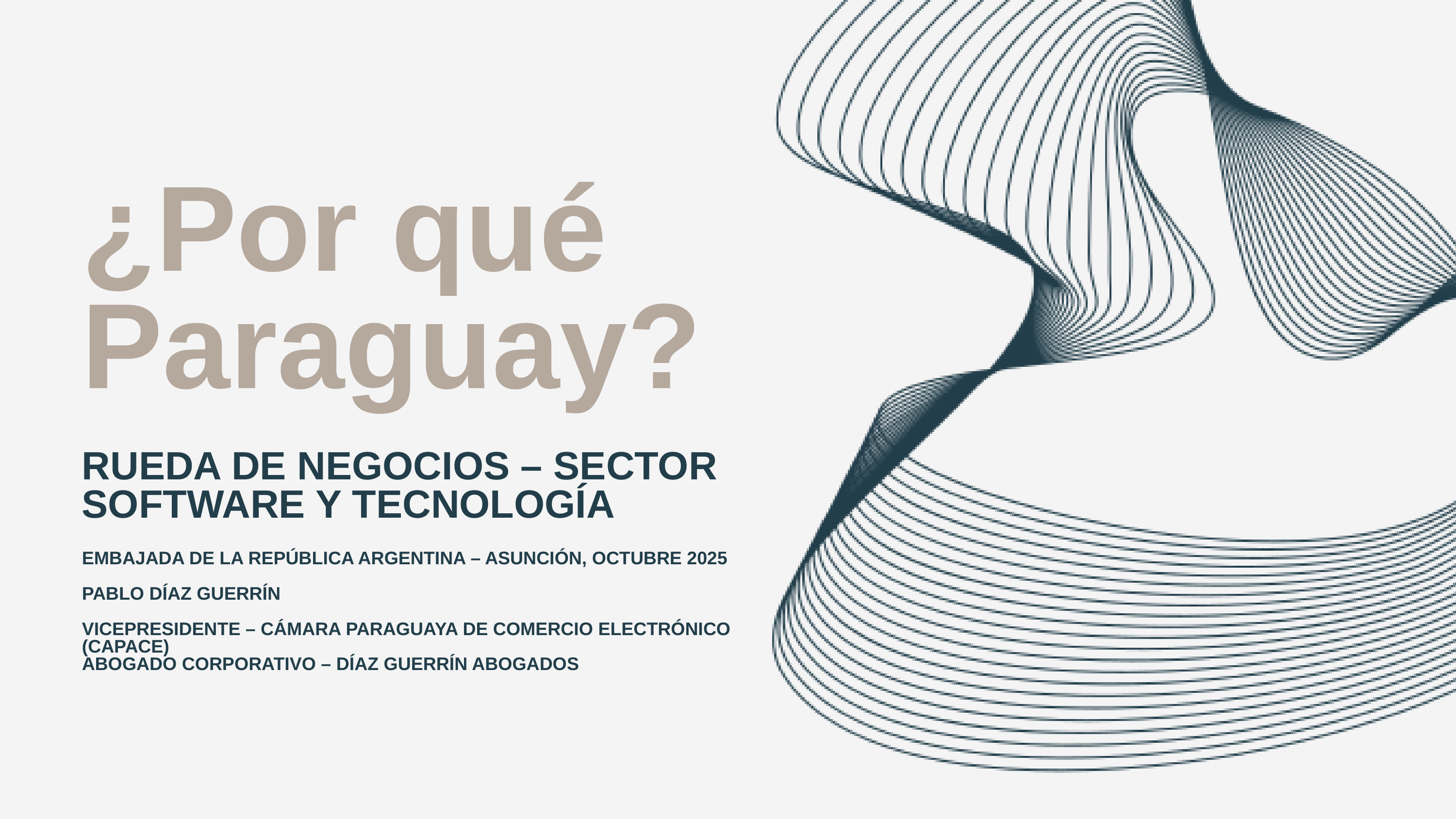

¿Por qué Paraguay?
RUEDA DE NEGOCIOS – SECTOR SOFTWARE Y TECNOLOGÍA
EMBAJADA DE LA REPÚBLICA ARGENTINA – ASUNCIÓN, OCTUBRE 2025

PABLO DÍAZ GUERRÍN

VICEPRESIDENTE – CÁMARA PARAGUAYA DE COMERCIO ELECTRÓNICO (CAPACE)
ABOGADO CORPORATIVO – DÍAZ GUERRÍN ABOGADOS